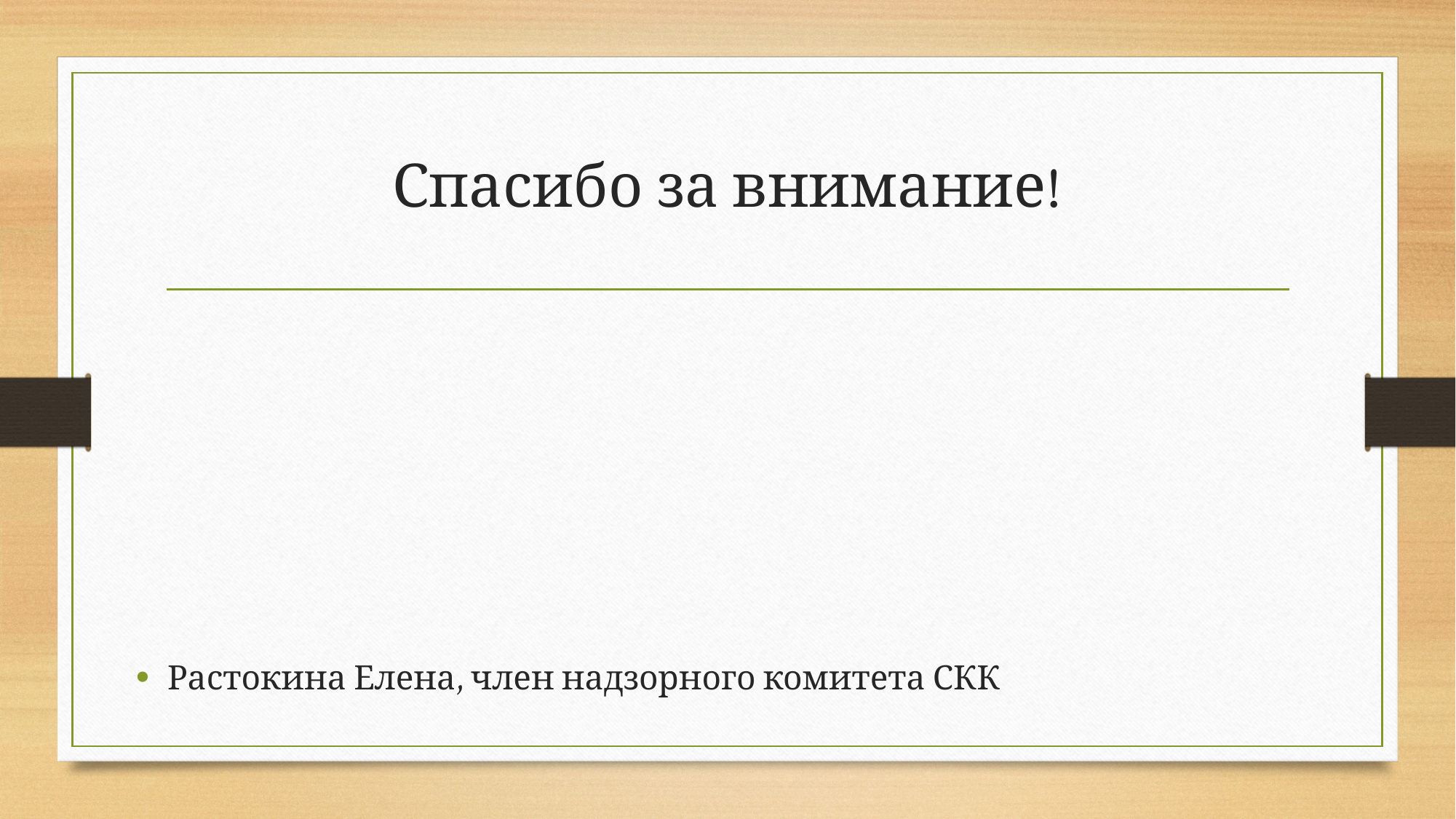

# Спасибо за внимание!
Растокина Елена, член надзорного комитета СКК